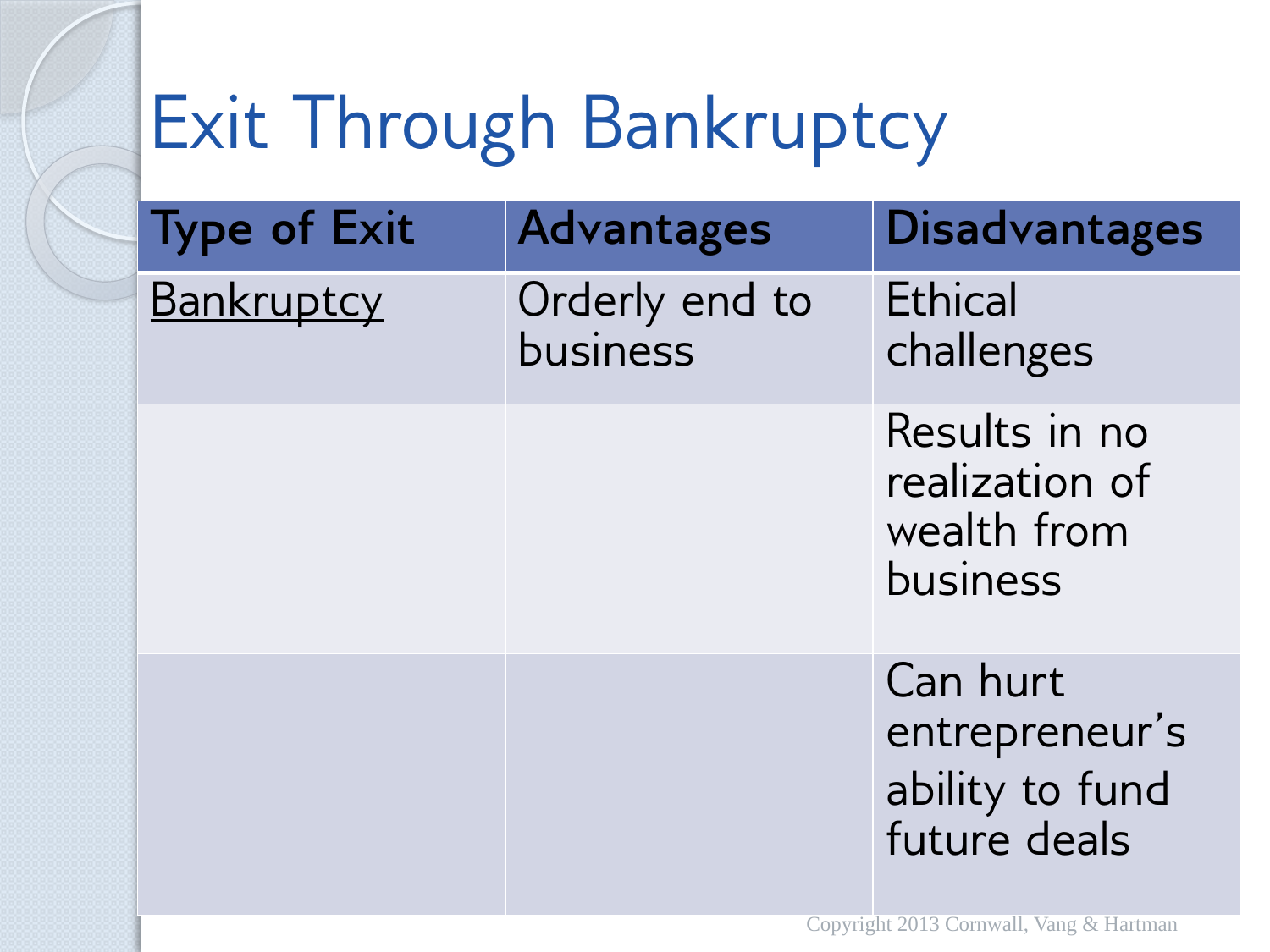

# Exit Through Bankruptcy
| Type of Exit | Advantages | Disadvantages |
| --- | --- | --- |
| Bankruptcy | Orderly end to business | Ethical challenges |
|  |  | Results in no realization of wealth from business |
|  |  | Can hurt entrepreneur’s ability to fund future deals |
Copyright 2013 Cornwall, Vang & Hartman